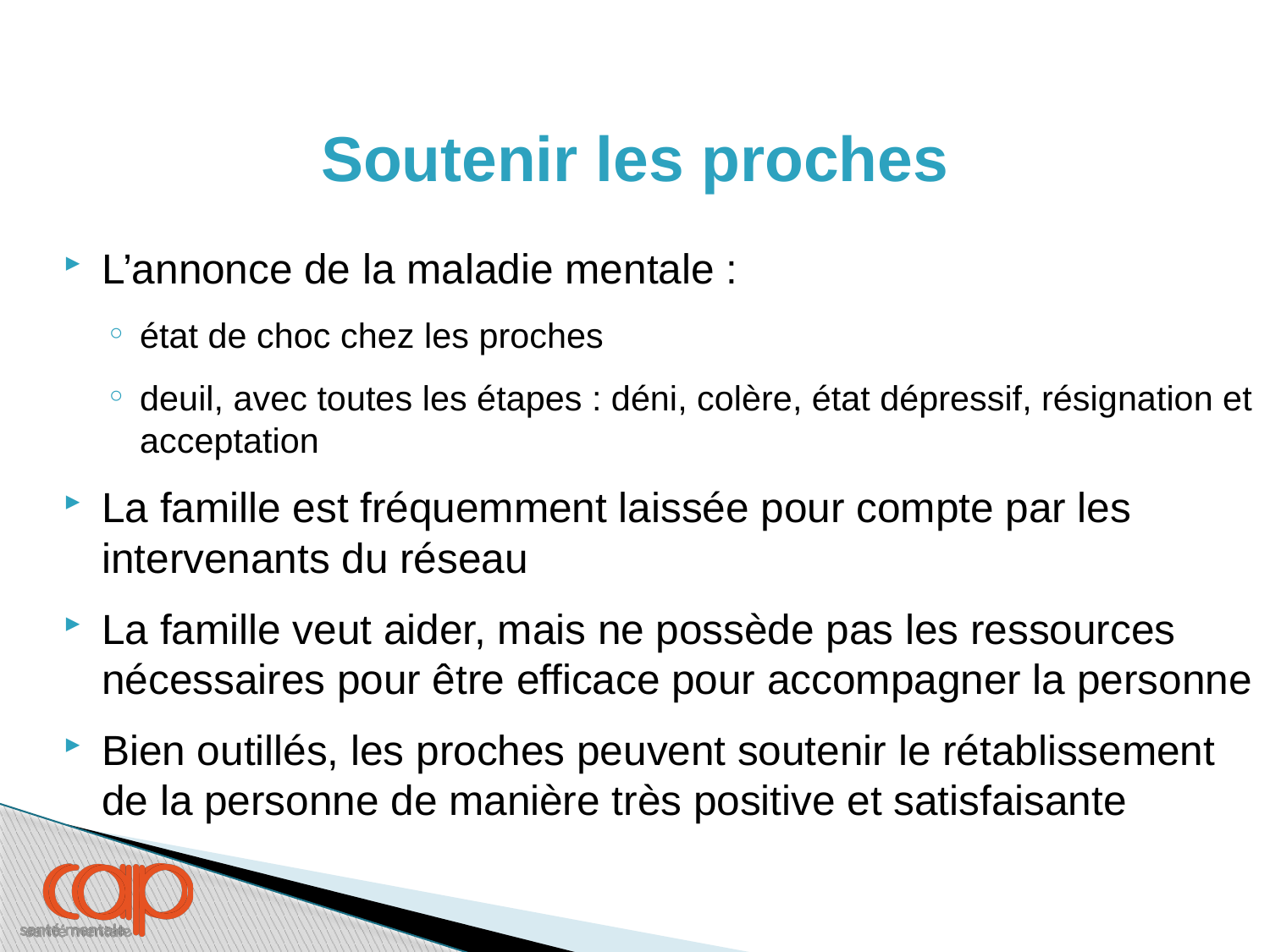

# Soutenir les proches
L’annonce de la maladie mentale :
état de choc chez les proches
deuil, avec toutes les étapes : déni, colère, état dépressif, résignation et acceptation
La famille est fréquemment laissée pour compte par les intervenants du réseau
La famille veut aider, mais ne possède pas les ressources nécessaires pour être efficace pour accompagner la personne
Bien outillés, les proches peuvent soutenir le rétablissement de la personne de manière très positive et satisfaisante